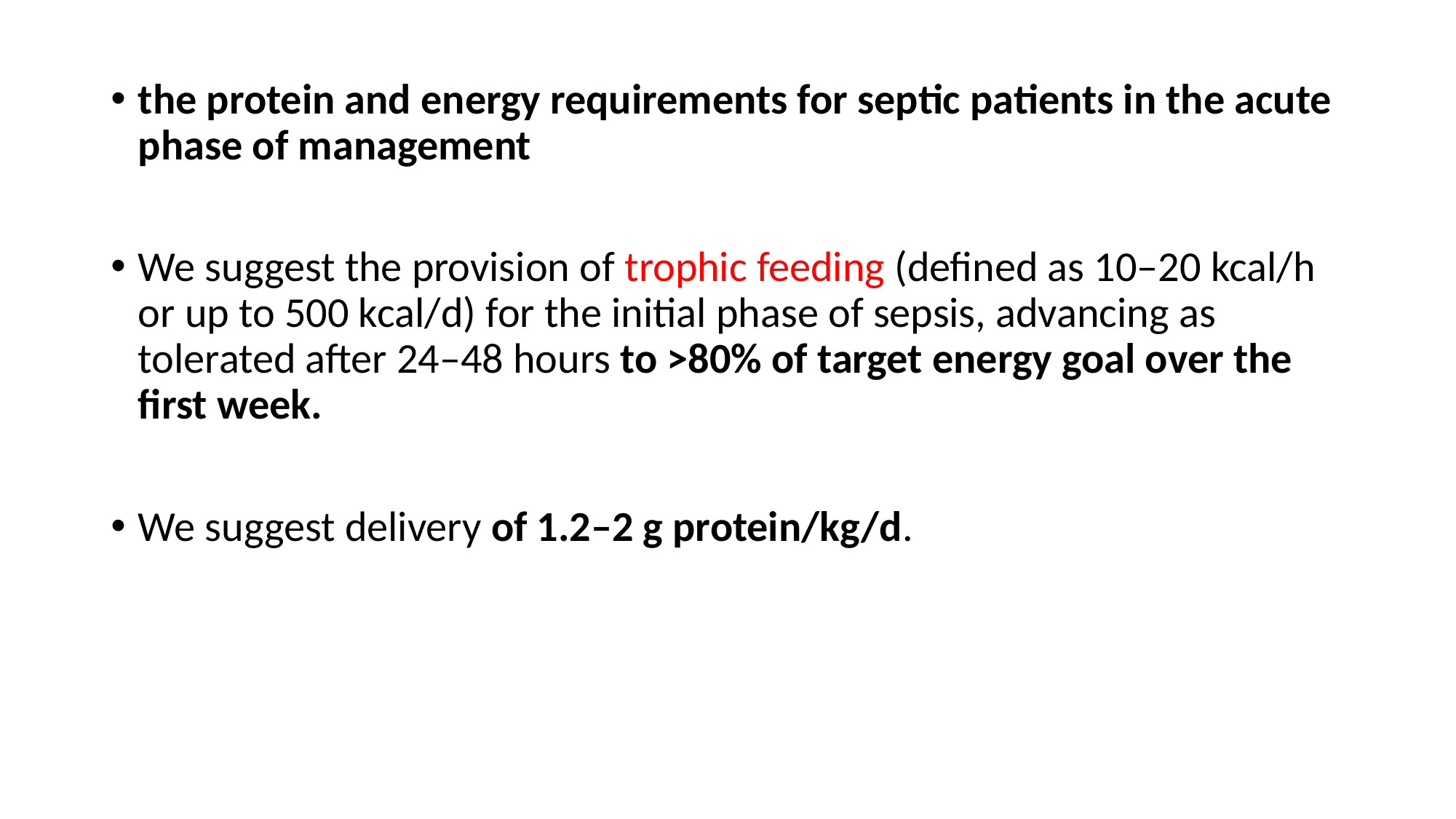

the protein and energy requirements for septic patients in the acute phase of management

We suggest the provision of trophic feeding (defined as 10–20 kcal/h or up to 500 kcal/d) for the initial phase of sepsis, advancing as tolerated after 24–48 hours to >80% of target energy goal over the first week.

We suggest delivery of 1.2–2 g protein/kg/d.